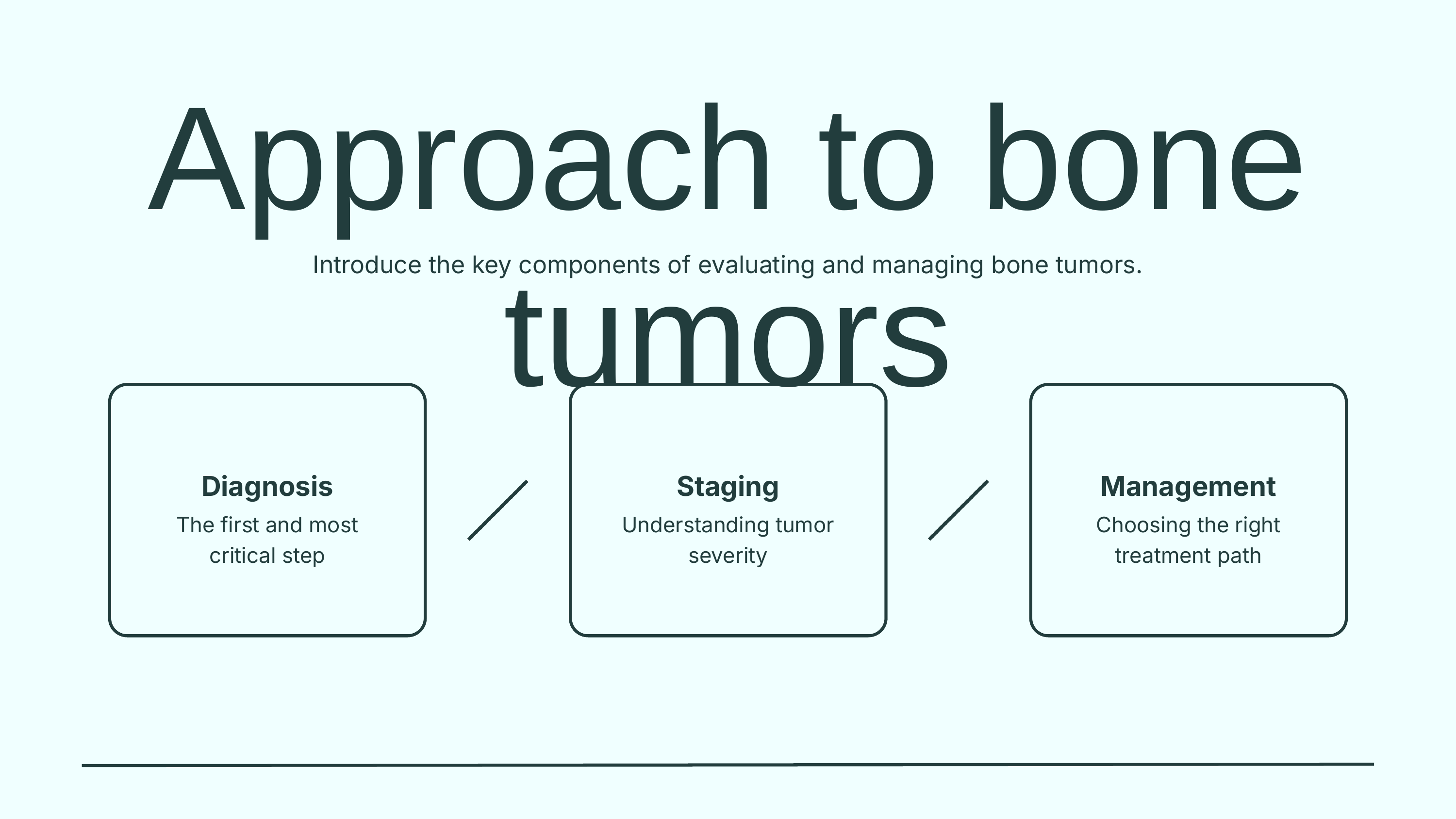

Approach to bone tumors
Introduce the key components of evaluating and managing bone tumors.

Diagnosis
Staging
Management

The first and most critical step
Understanding tumor severity
Choosing the right treatment path